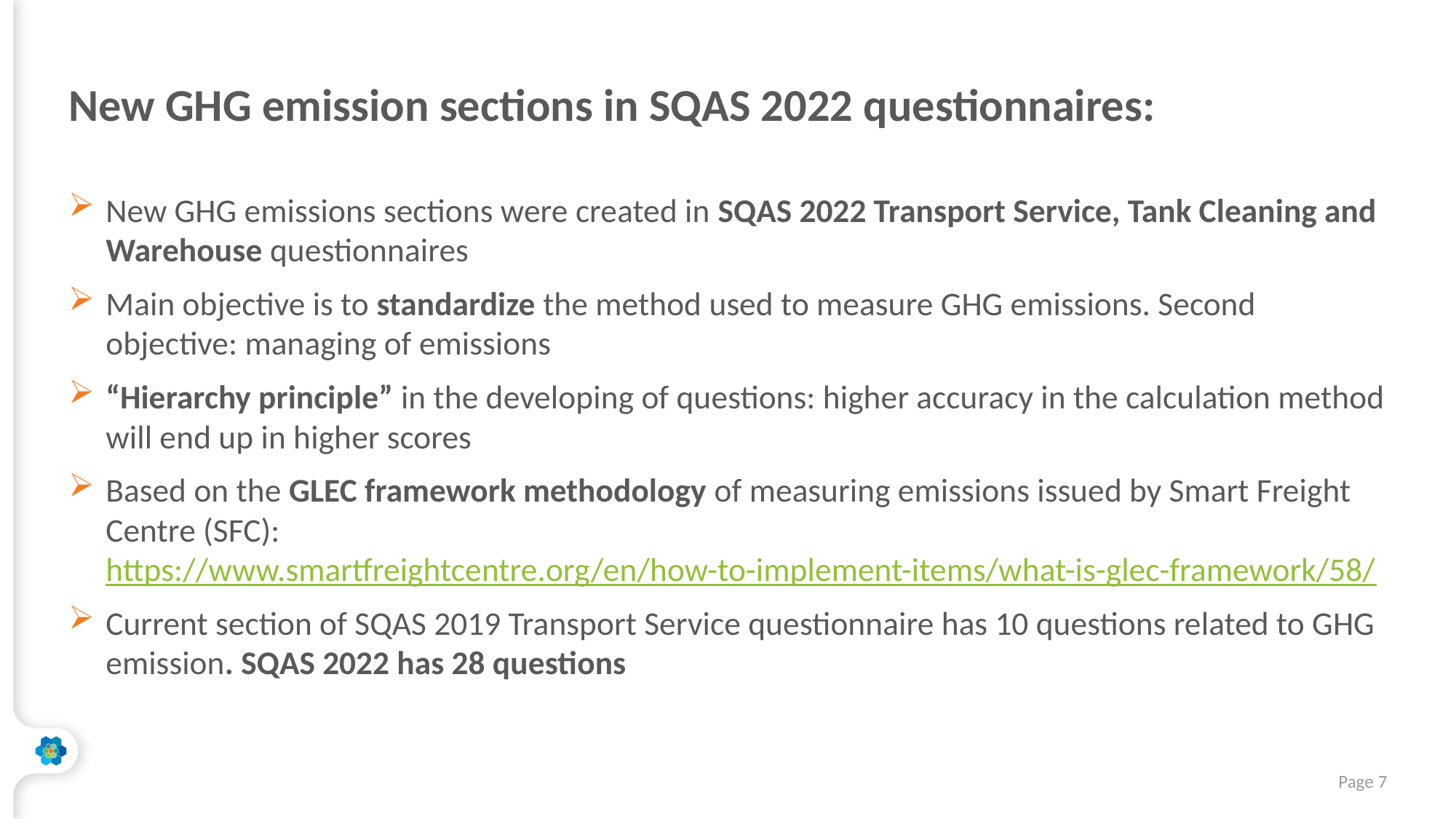

# New GHG emission sections in SQAS 2022 questionnaires:
New GHG emissions sections were created in SQAS 2022 Transport Service, Tank Cleaning and Warehouse questionnaires
Main objective is to standardize the method used to measure GHG emissions. Second objective: managing of emissions
“Hierarchy principle” in the developing of questions: higher accuracy in the calculation method will end up in higher scores
Based on the GLEC framework methodology of measuring emissions issued by Smart Freight Centre (SFC): https://www.smartfreightcentre.org/en/how-to-implement-items/what-is-glec-framework/58/
Current section of SQAS 2019 Transport Service questionnaire has 10 questions related to GHG emission. SQAS 2022 has 28 questions